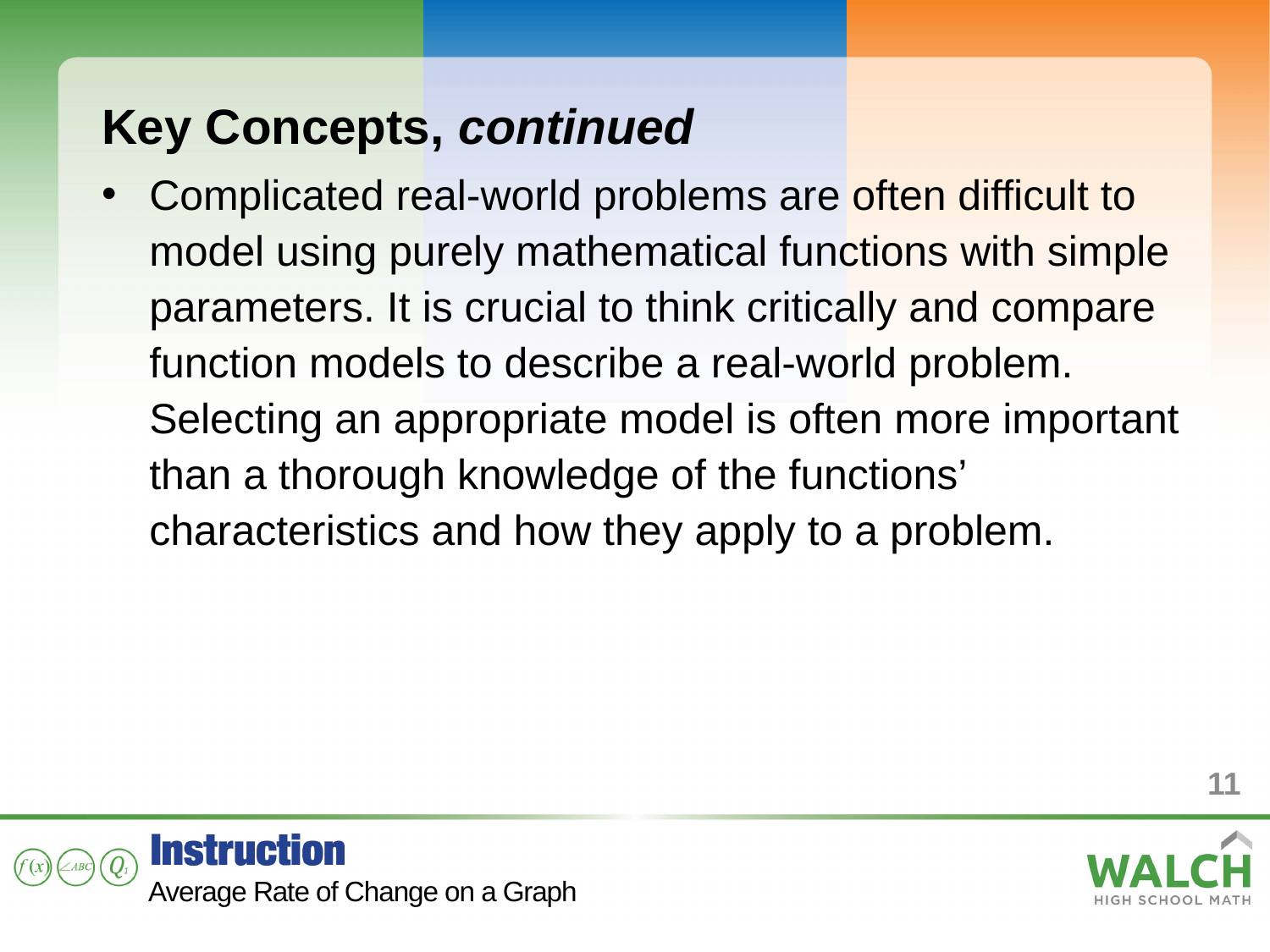

Key Concepts, continued
Complicated real-world problems are often difficult to model using purely mathematical functions with simple parameters. It is crucial to think critically and compare function models to describe a real-world problem. Selecting an appropriate model is often more important than a thorough knowledge of the functions’ characteristics and how they apply to a problem.
11
Average Rate of Change on a Graph